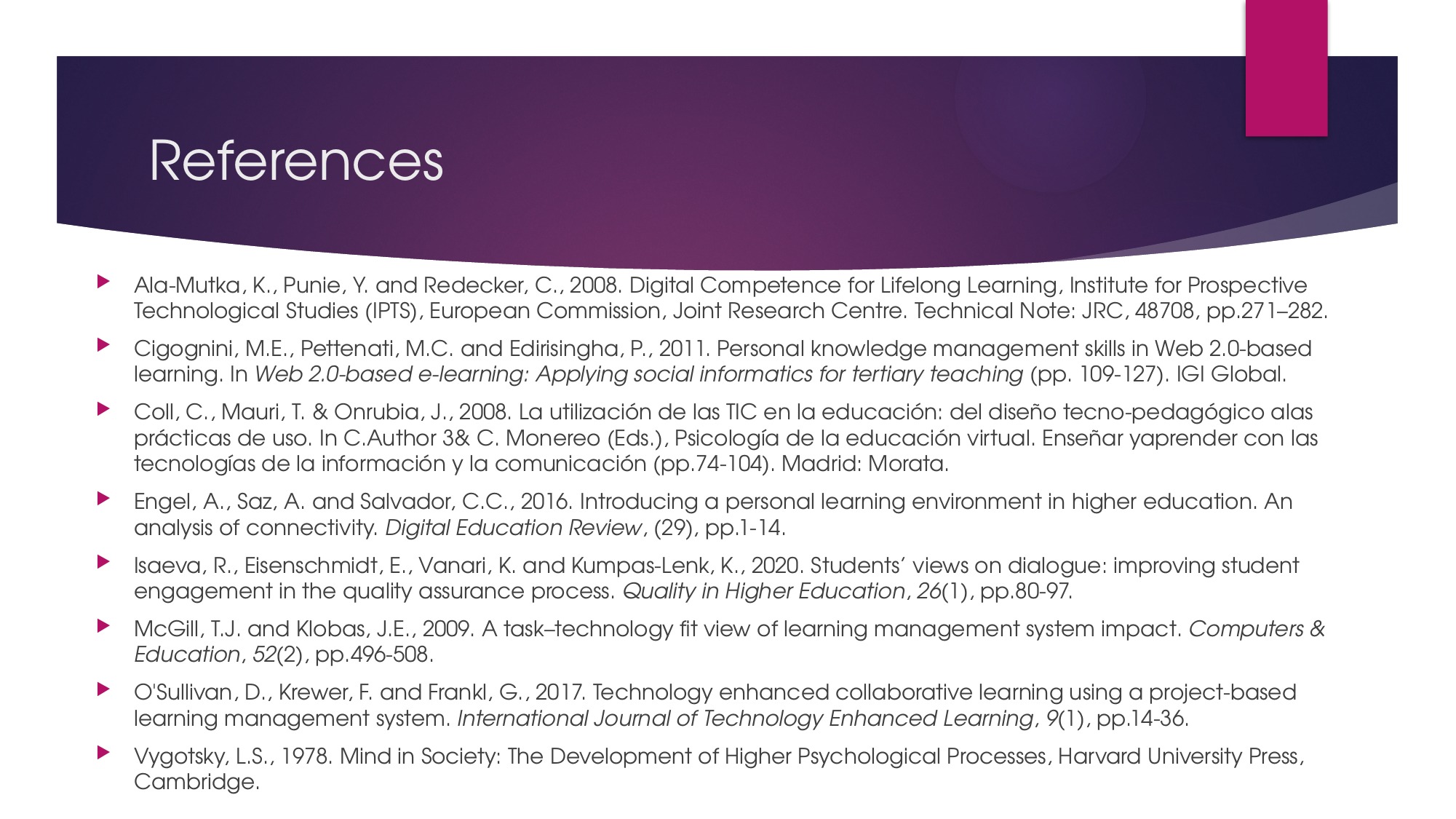

# References
Ala-Mutka, K., Punie, Y. and Redecker, C., 2008. Digital Competence for Lifelong Learning, Institute for Prospective Technological Studies (IPTS), European Commission, Joint Research Centre. Technical Note: JRC, 48708, pp.271–282.
Cigognini, M.E., Pettenati, M.C. and Edirisingha, P., 2011. Personal knowledge management skills in Web 2.0-based learning. In Web 2.0-based e-learning: Applying social informatics for tertiary teaching (pp. 109-127). IGI Global.
Coll, C., Mauri, T. & Onrubia, J., 2008. La utilización de las TIC en la educación: del diseño tecno-pedagógico alas prácticas de uso. In C.Author 3& C. Monereo (Eds.), Psicología de la educación virtual. Enseñar yaprender con las tecnologías de la información y la comunicación (pp.74-104). Madrid: Morata.
Engel, A., Saz, A. and Salvador, C.C., 2016. Introducing a personal learning environment in higher education. An analysis of connectivity. Digital Education Review, (29), pp.1-14.
Isaeva, R., Eisenschmidt, E., Vanari, K. and Kumpas-Lenk, K., 2020. Students’ views on dialogue: improving student engagement in the quality assurance process. Quality in Higher Education, 26(1), pp.80-97.
McGill, T.J. and Klobas, J.E., 2009. A task–technology fit view of learning management system impact. Computers & Education, 52(2), pp.496-508.
O'Sullivan, D., Krewer, F. and Frankl, G., 2017. Technology enhanced collaborative learning using a project-based learning management system. International Journal of Technology Enhanced Learning, 9(1), pp.14-36.
Vygotsky, L.S., 1978. Mind in Society: The Development of Higher Psychological Processes, Harvard University Press, Cambridge.